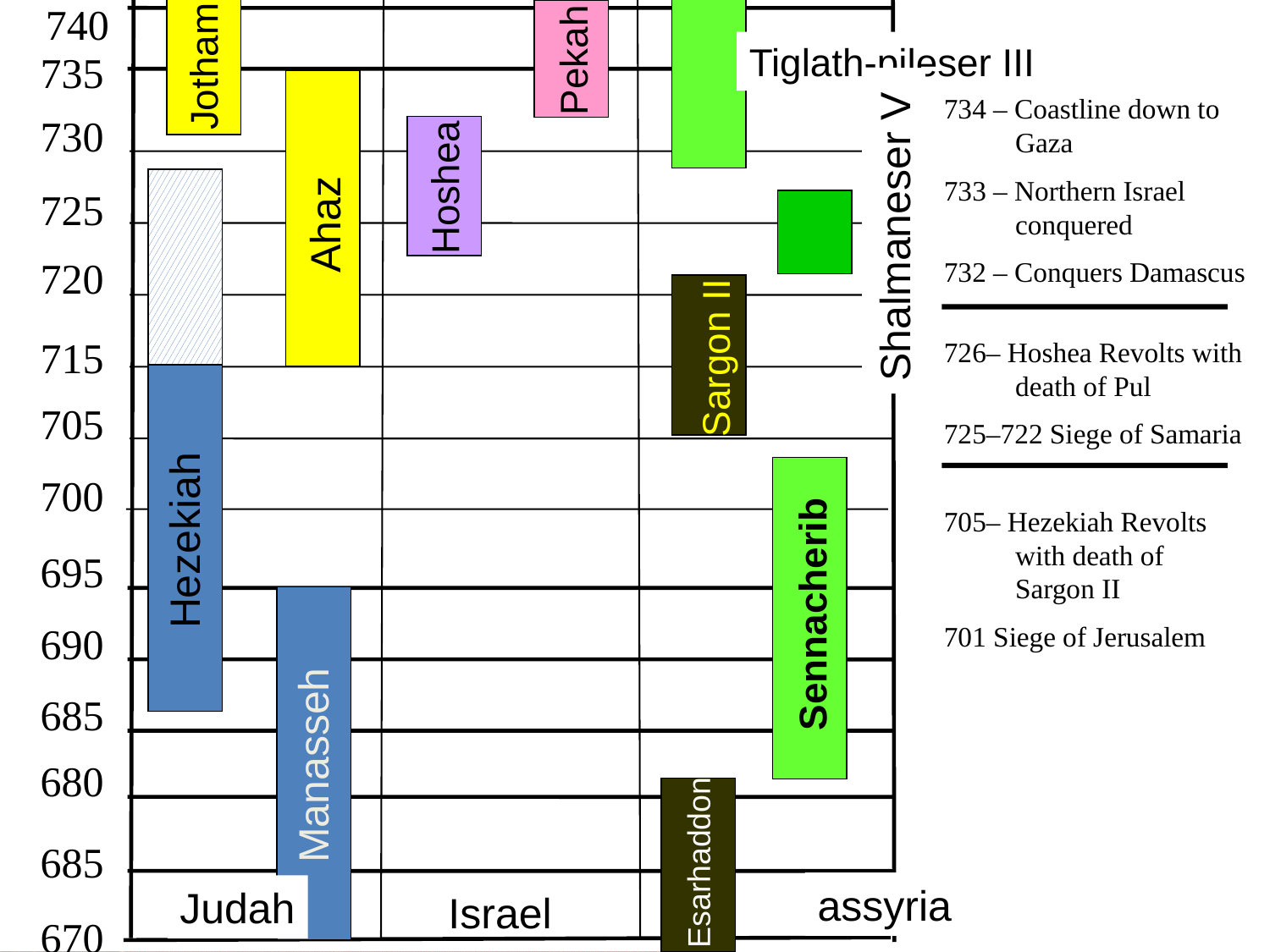

740

Pekah
Tiglath-pileser III
Jotham
735

734 – Coastline down to Gaza
733 – Northern Israel conquered
732 – Conquers Damascus
730

Hoshea

725
Ahaz

Shalmaneser V

720

Sargon II
715
726– Hoshea Revolts with death of Pul
725–722 Siege of Samaria

705

700

705– Hezekiah Revolts with death of Sargon II
701 Siege of Jerusalem
Hezekiah

695
Sennacherib

690

685
Manasseh

680

685
Esarhaddon

assyria
Judah
Israel
670